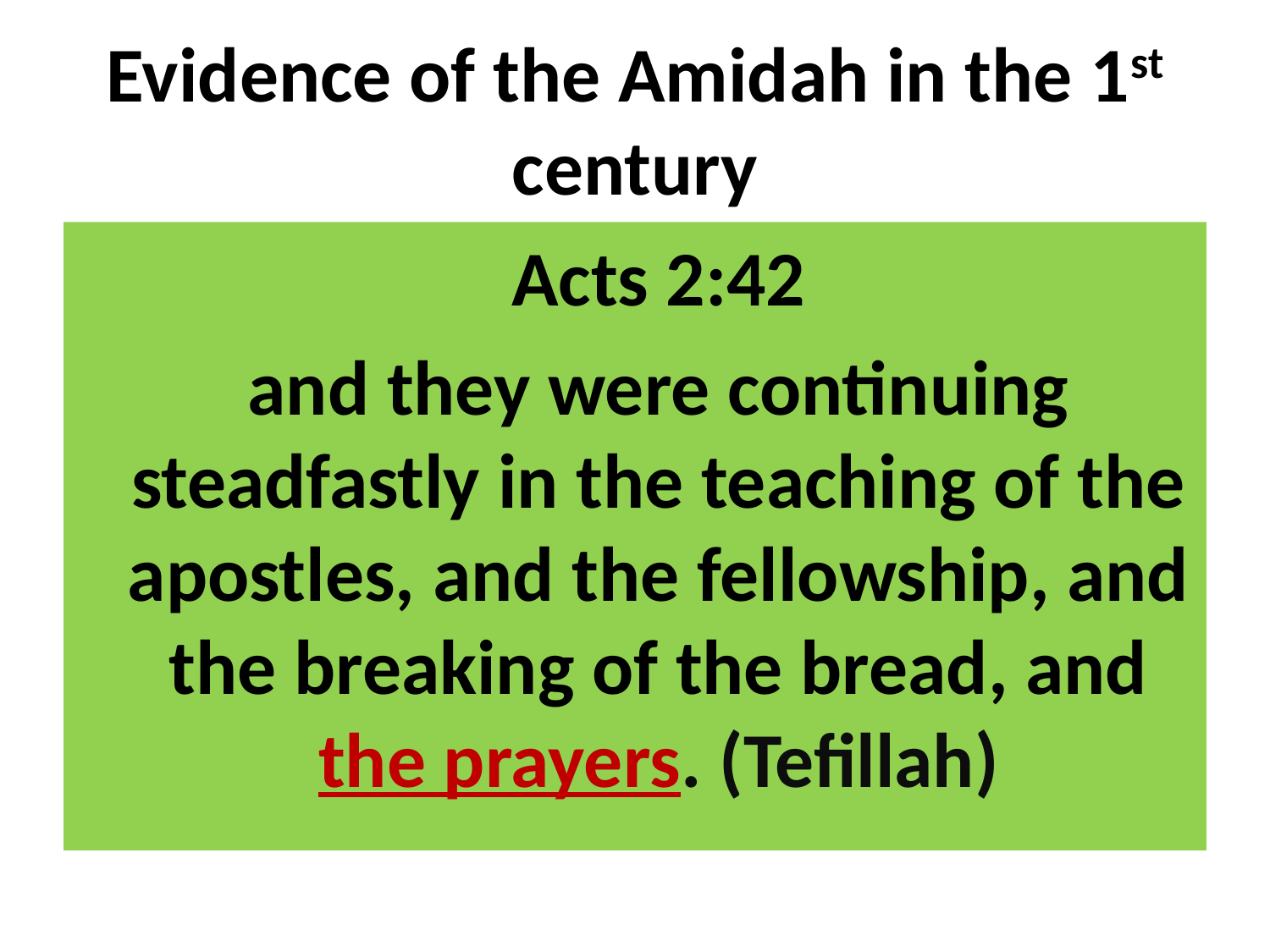

# Evidence of the Amidah in the 1st century
	Acts 2:42
	and they were continuing steadfastly in the teaching of the apostles, and the fellowship, and the breaking of the bread, and the prayers. (Tefillah)